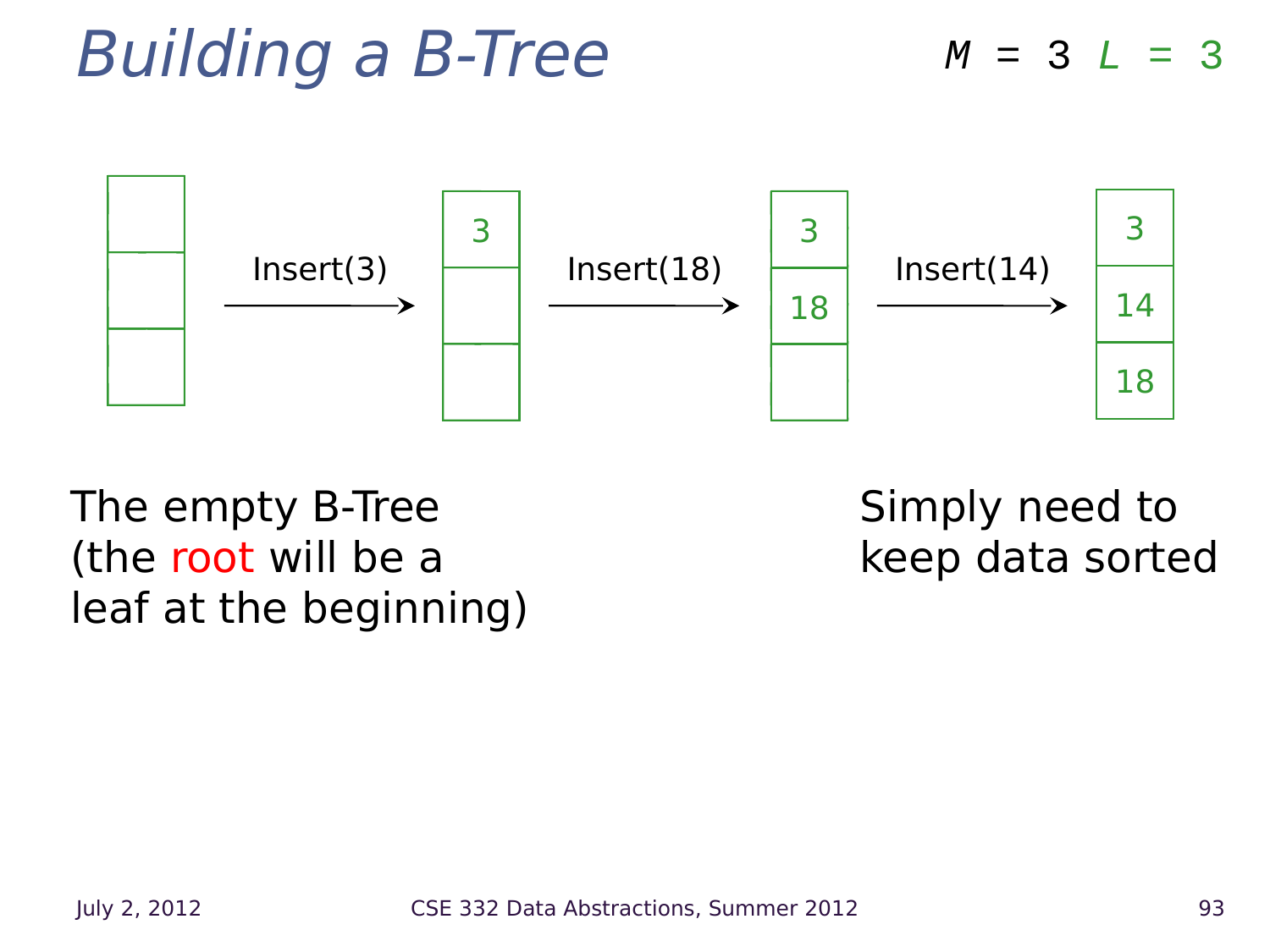

# Building a B-Tree
M = 3 L = 3

3

3
3
Insert(3)
Insert(18)
Insert(14)
14
18

18
The empty B-Tree (the root will be a leaf at the beginning)
Simply need to keep data sorted
July 2, 2012
CSE 332 Data Abstractions, Summer 2012
93